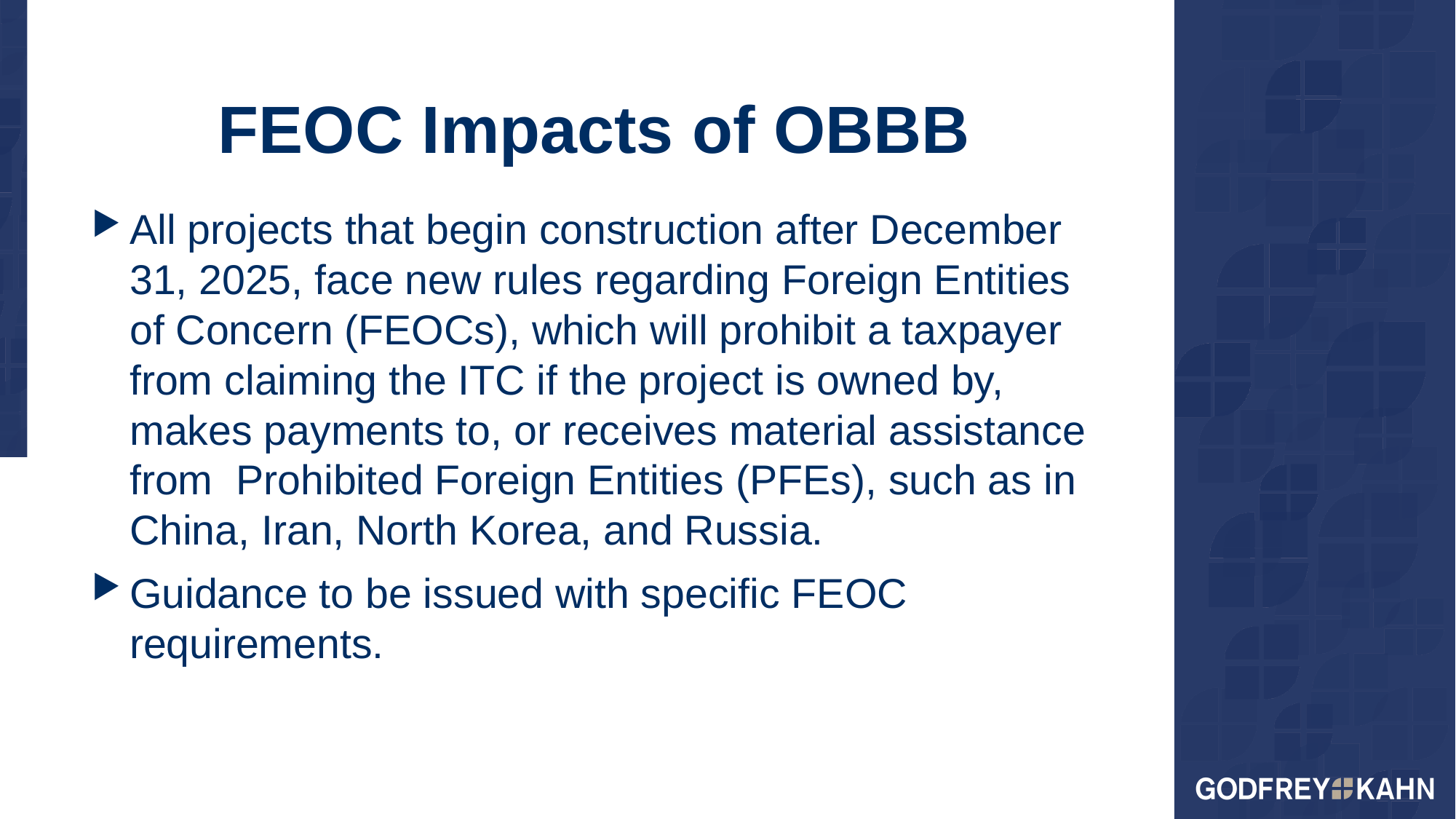

# FEOC Impacts of OBBB
All projects that begin construction after December 31, 2025, face new rules regarding Foreign Entities of Concern (FEOCs), which will prohibit a taxpayer from claiming the ITC if the project is owned by, makes payments to, or receives material assistance from  Prohibited Foreign Entities (PFEs), such as in China, Iran, North Korea, and Russia.
Guidance to be issued with specific FEOC requirements.